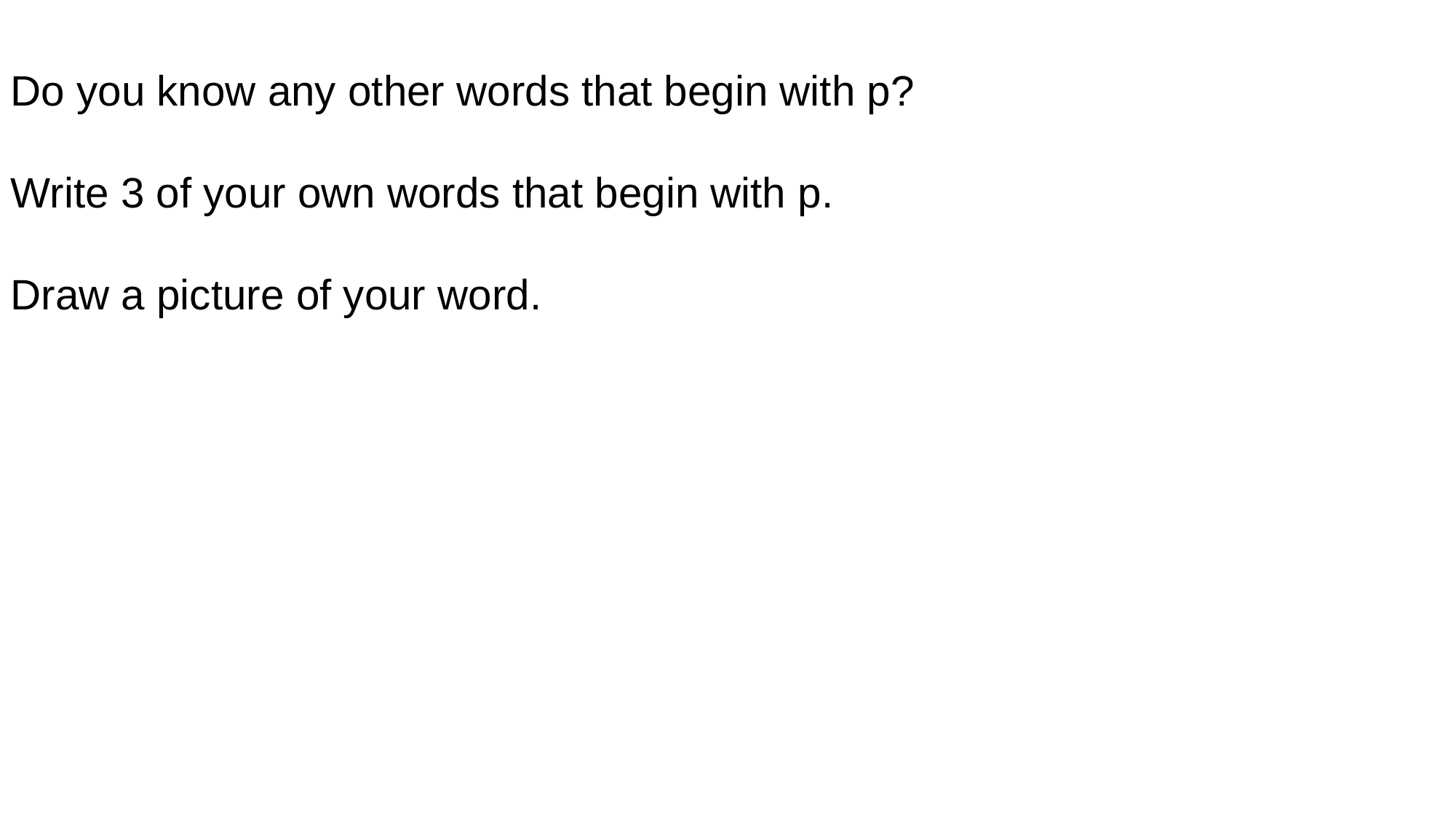

Do you know any other words that begin with p?
Write 3 of your own words that begin with p.

Draw a picture of your word.